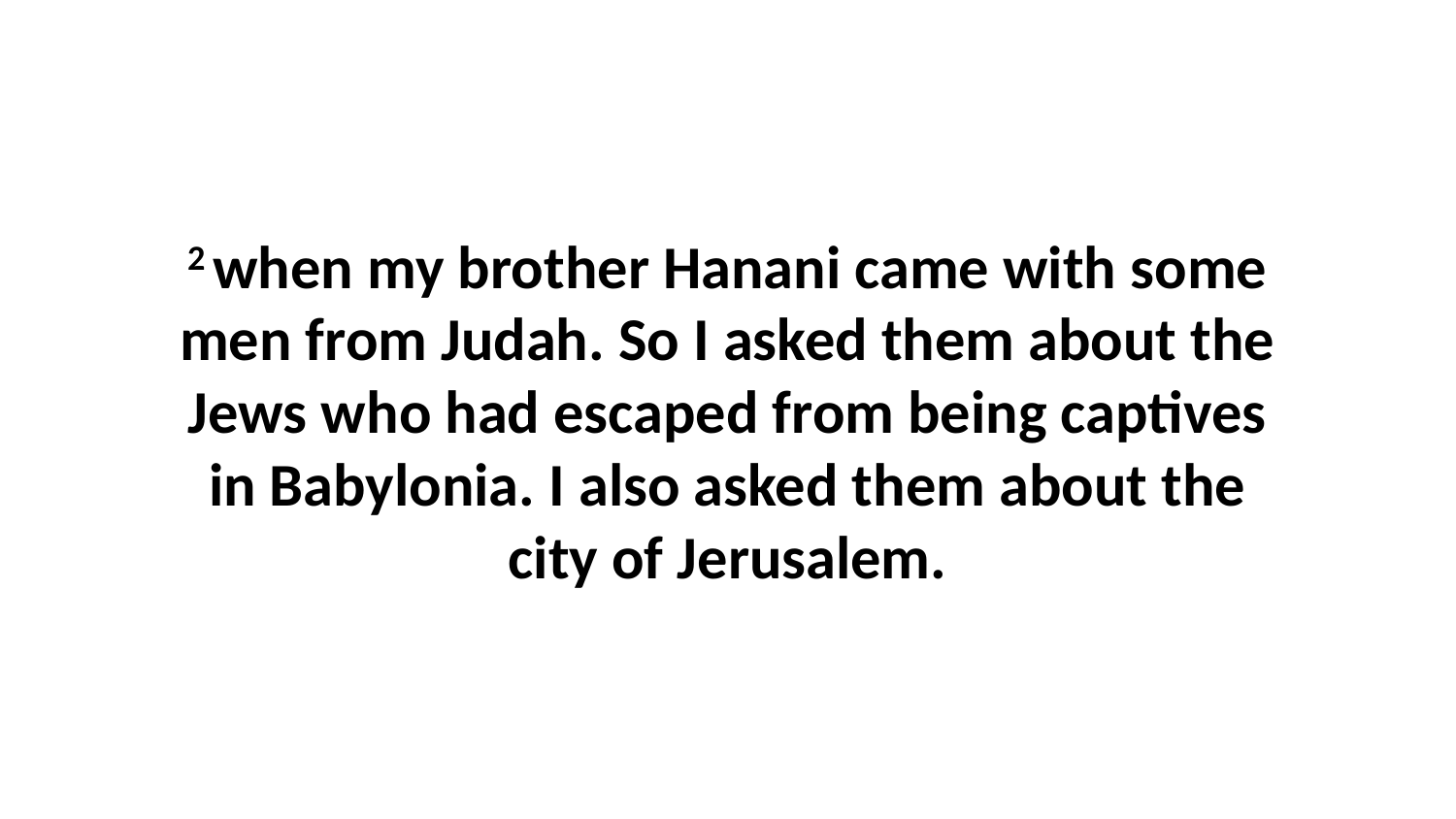

2 when my brother Hanani came with some men from Judah. So I asked them about the Jews who had escaped from being captives in Babylonia. I also asked them about the city of Jerusalem.